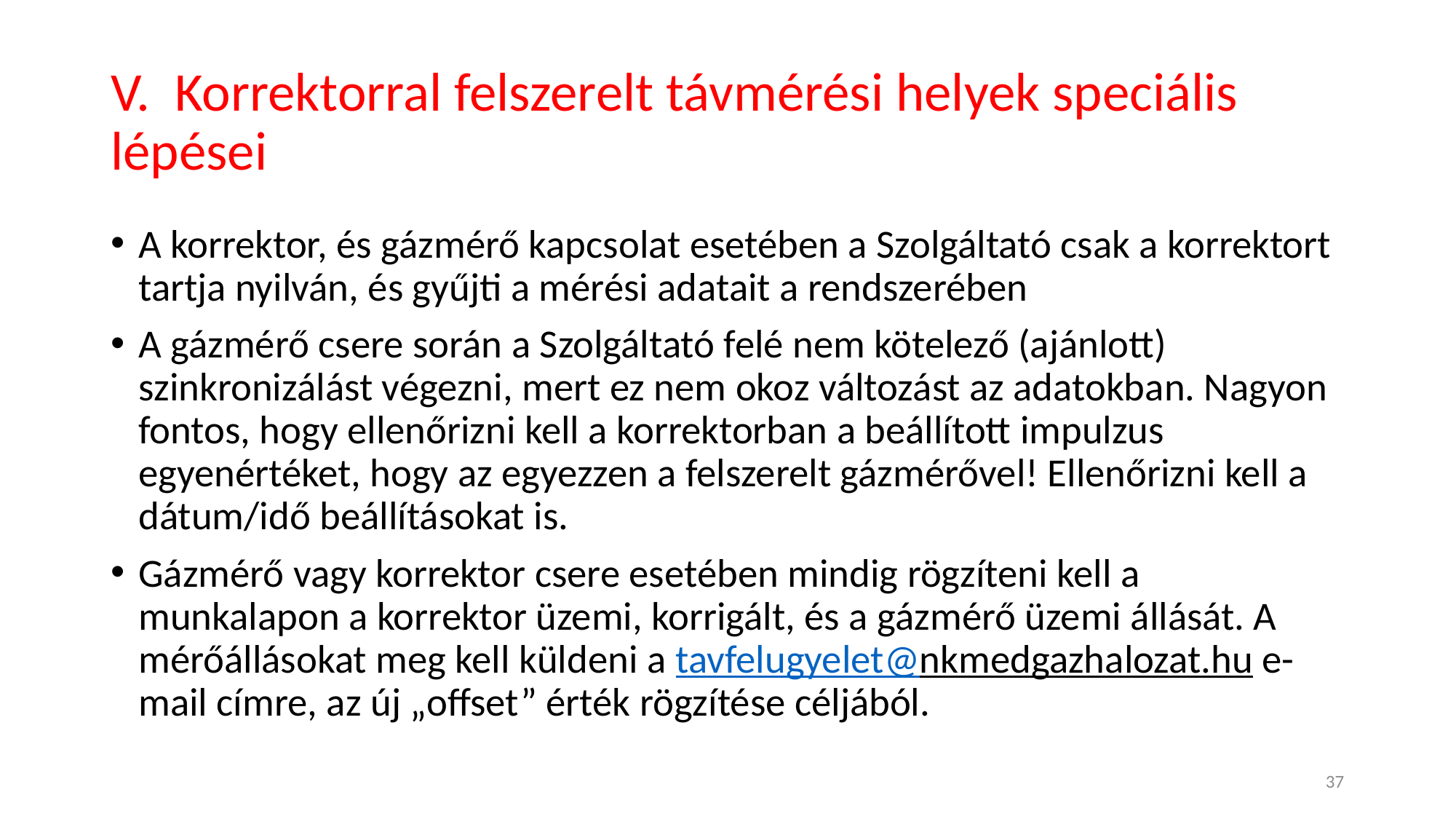

# V.  Korrektorral felszerelt távmérési helyek speciális lépései
A korrektor, és gázmérő kapcsolat esetében a Szolgáltató csak a korrektort tartja nyilván, és gyűjti a mérési adatait a rendszerében
A gázmérő csere során a Szolgáltató felé nem kötelező (ajánlott) szinkronizálást végezni, mert ez nem okoz változást az adatokban. Nagyon fontos, hogy ellenőrizni kell a korrektorban a beállított impulzus egyenértéket, hogy az egyezzen a felszerelt gázmérővel! Ellenőrizni kell a dátum/idő beállításokat is.
Gázmérő vagy korrektor csere esetében mindig rögzíteni kell a munkalapon a korrektor üzemi, korrigált, és a gázmérő üzemi állását. A mérőállásokat meg kell küldeni a tavfelugyelet@nkmedgazhalozat.hu e-mail címre, az új „offset” érték rögzítése céljából.
37